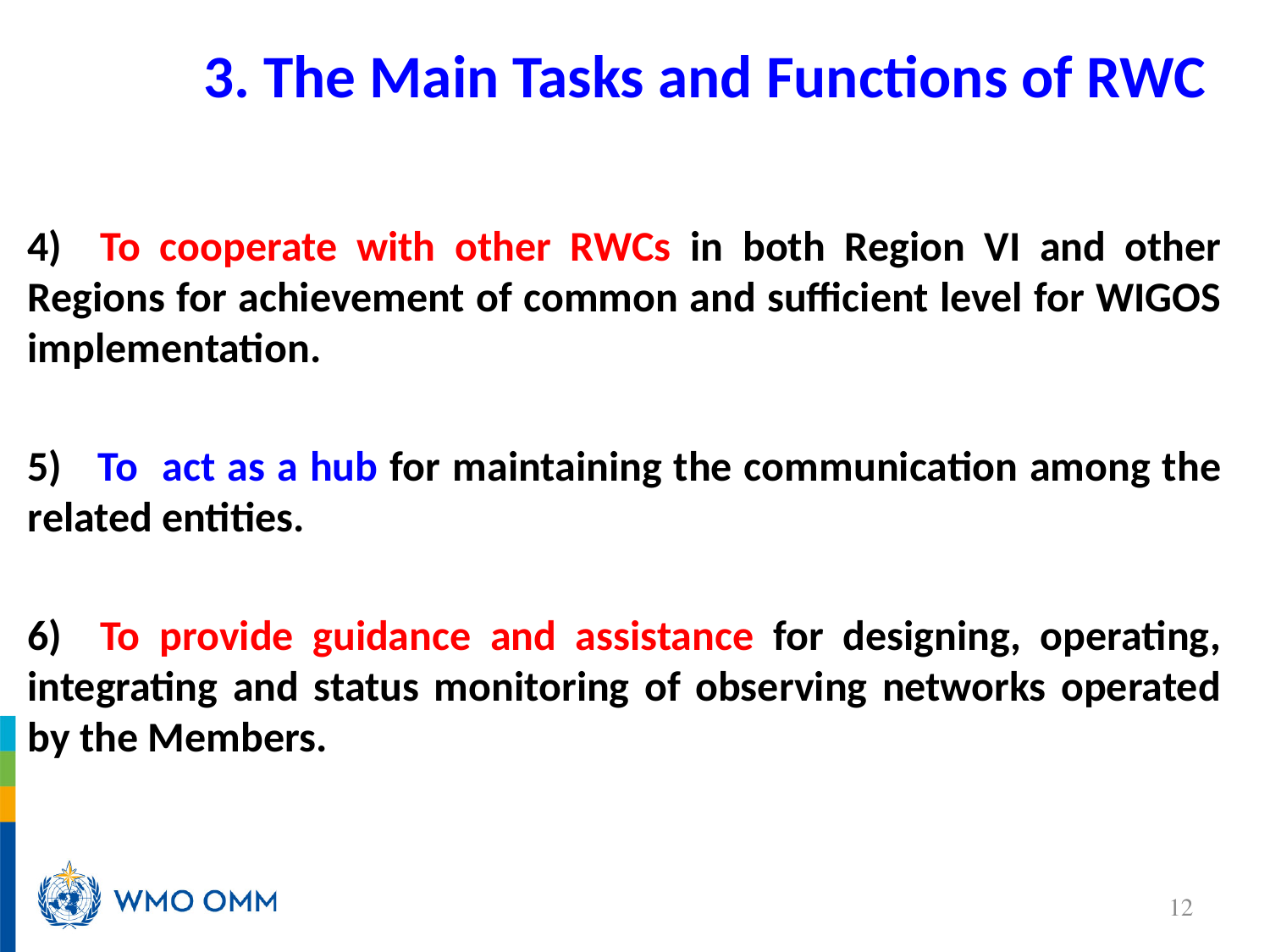

# 3. The Main Tasks and Functions of RWC
4)  To cooperate with other RWCs in both Region VI and other Regions for achievement of common and sufficient level for WIGOS implementation.

5)   To  act as a hub for maintaining the communication among the related entities.

6)  To provide guidance and assistance for designing, operating, integrating and status monitoring of observing networks operated by the Members.

12